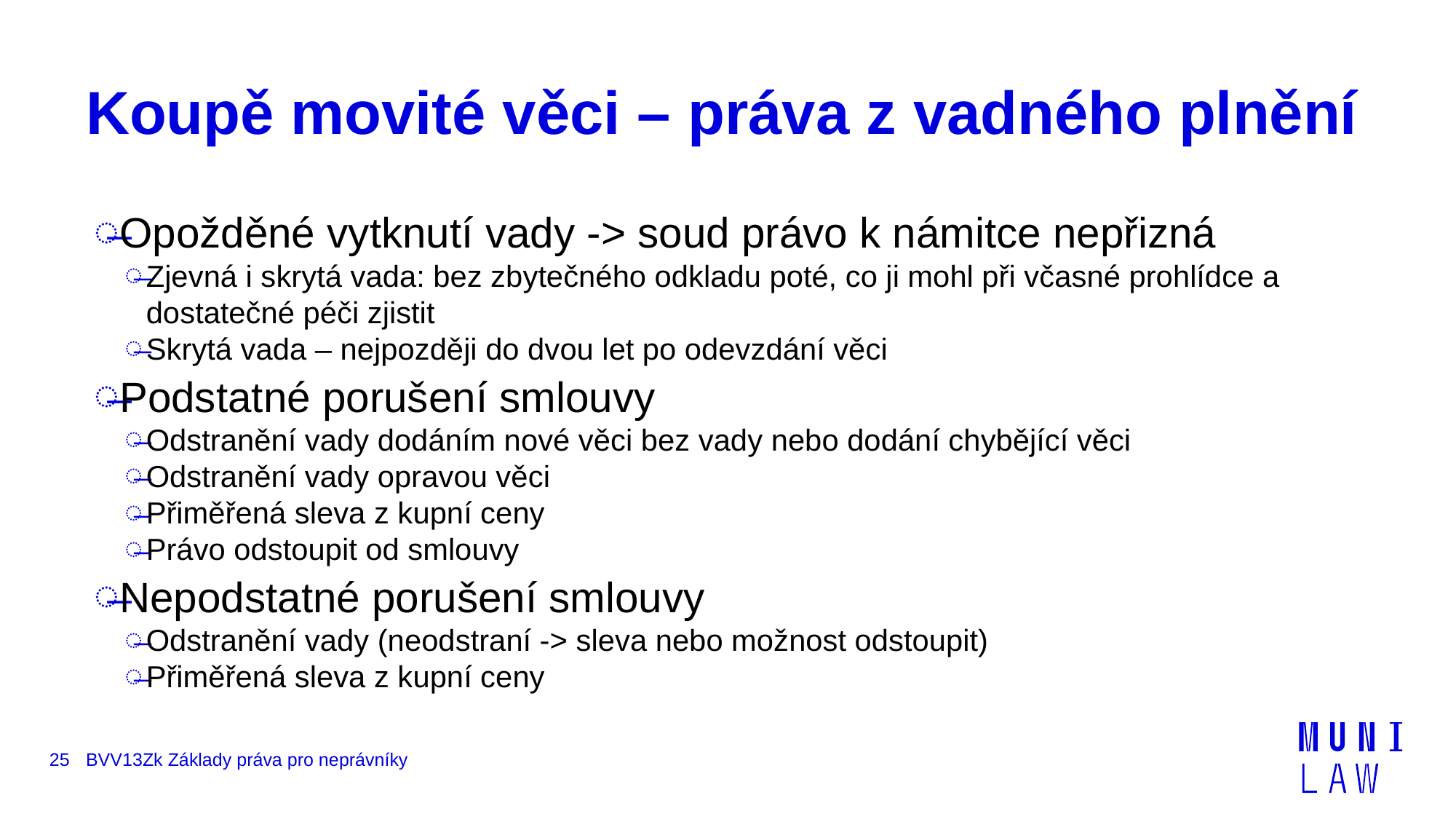

# Koupě movité věci – práva z vadného plnění
Opožděné vytknutí vady -> soud právo k námitce nepřizná
Zjevná i skrytá vada: bez zbytečného odkladu poté, co ji mohl při včasné prohlídce a dostatečné péči zjistit
Skrytá vada – nejpozději do dvou let po odevzdání věci
Podstatné porušení smlouvy
Odstranění vady dodáním nové věci bez vady nebo dodání chybějící věci
Odstranění vady opravou věci
Přiměřená sleva z kupní ceny
Právo odstoupit od smlouvy
Nepodstatné porušení smlouvy
Odstranění vady (neodstraní -> sleva nebo možnost odstoupit)
Přiměřená sleva z kupní ceny
25
BVV13Zk Základy práva pro neprávníky